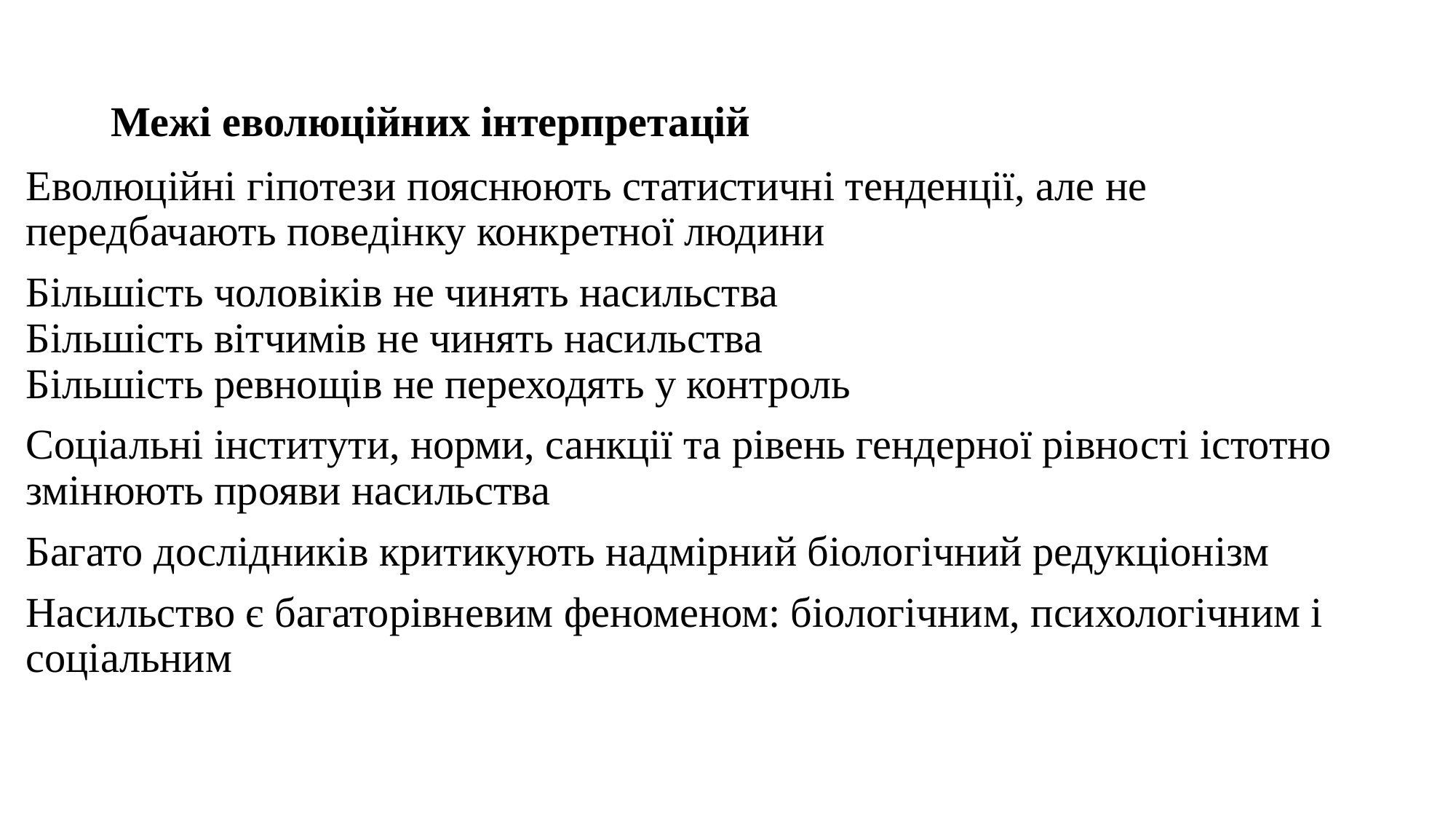

# Межі еволюційних інтерпретацій
Еволюційні гіпотези пояснюють статистичні тенденції, але не передбачають поведінку конкретної людини
Більшість чоловіків не чинять насильства
Більшість вітчимів не чинять насильства
Більшість ревнощів не переходять у контроль
Соціальні інститути, норми, санкції та рівень гендерної рівності істотно змінюють прояви насильства
Багато дослідників критикують надмірний біологічний редукціонізм
Насильство є багаторівневим феноменом: біологічним, психологічним і соціальним